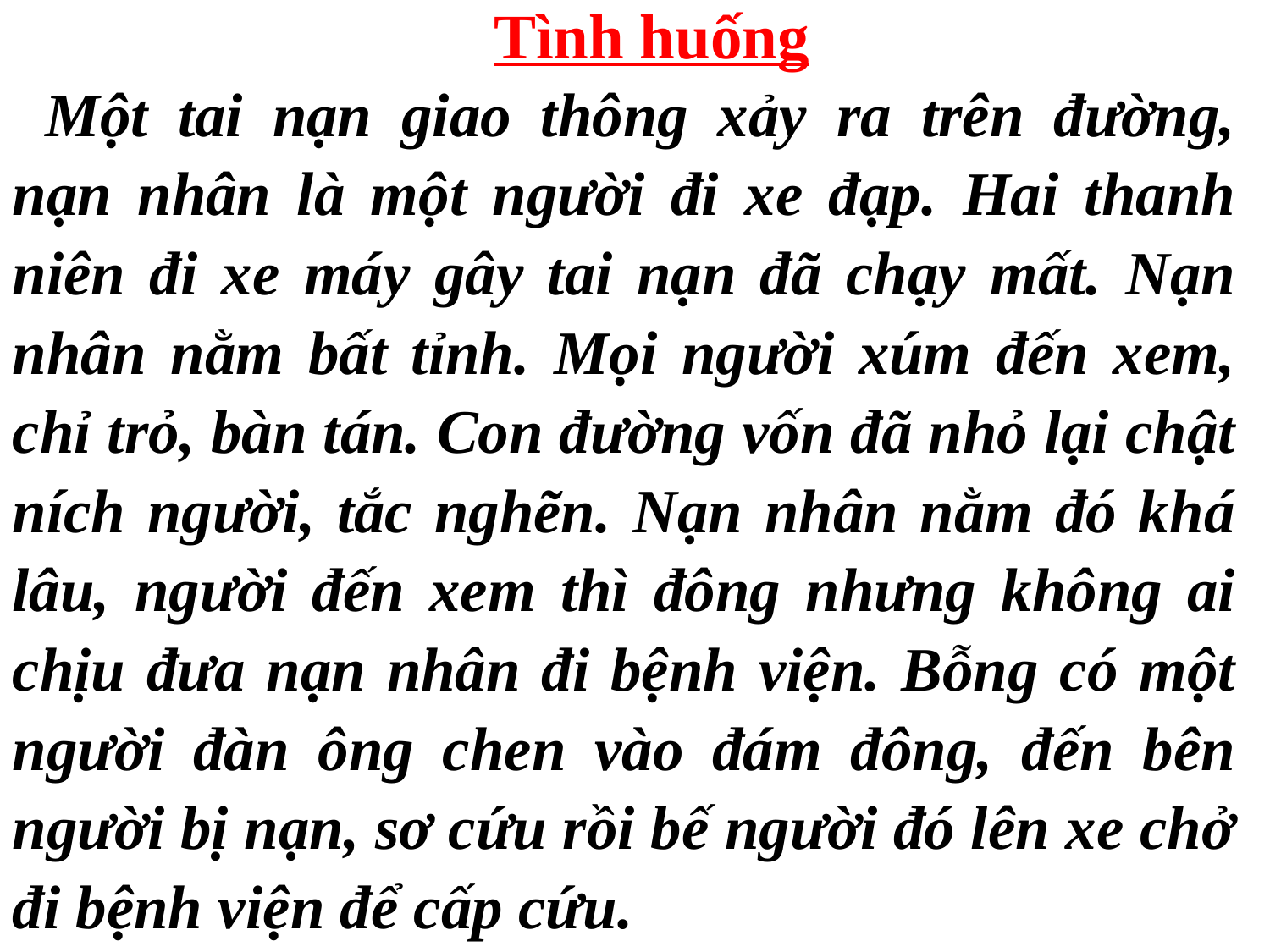

Tình huống
Một tai nạn giao thông xảy ra trên đường, nạn nhân là một người đi xe đạp. Hai thanh niên đi xe máy gây tai nạn đã chạy mất. Nạn nhân nằm bất tỉnh. Mọi người xúm đến xem, chỉ trỏ, bàn tán. Con đường vốn đã nhỏ lại chật ních người, tắc nghẽn. Nạn nhân nằm đó khá lâu, người đến xem thì đông nhưng không ai chịu đưa nạn nhân đi bệnh viện. Bỗng có một người đàn ông chen vào đám đông, đến bên người bị nạn, sơ cứu rồi bế người đó lên xe chở đi bệnh viện để cấp cứu.